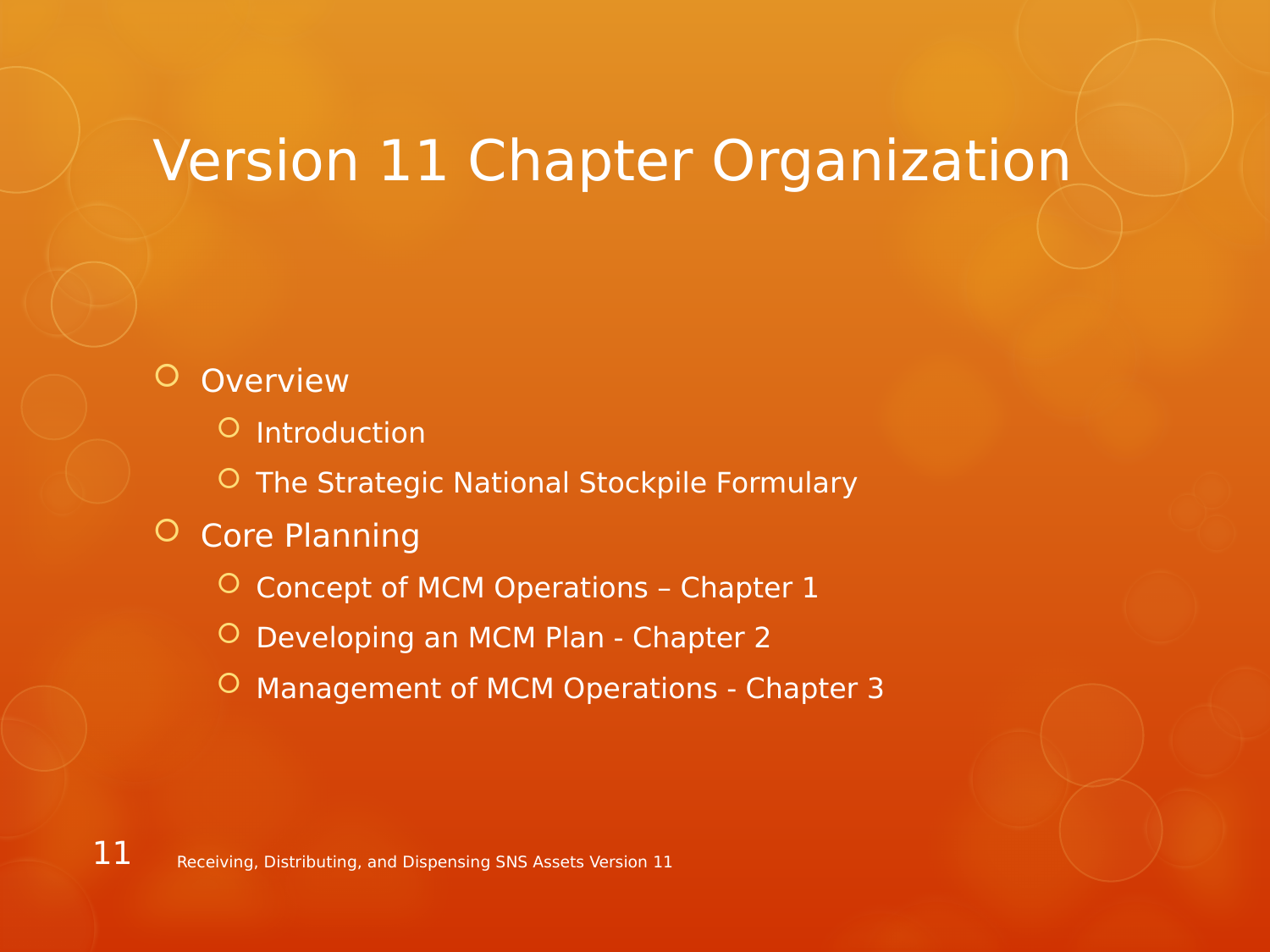

# Version 11 Chapter Organization
Overview
Introduction
The Strategic National Stockpile Formulary
Core Planning
Concept of MCM Operations – Chapter 1
Developing an MCM Plan - Chapter 2
Management of MCM Operations - Chapter 3
11
Receiving, Distributing, and Dispensing SNS Assets Version 11